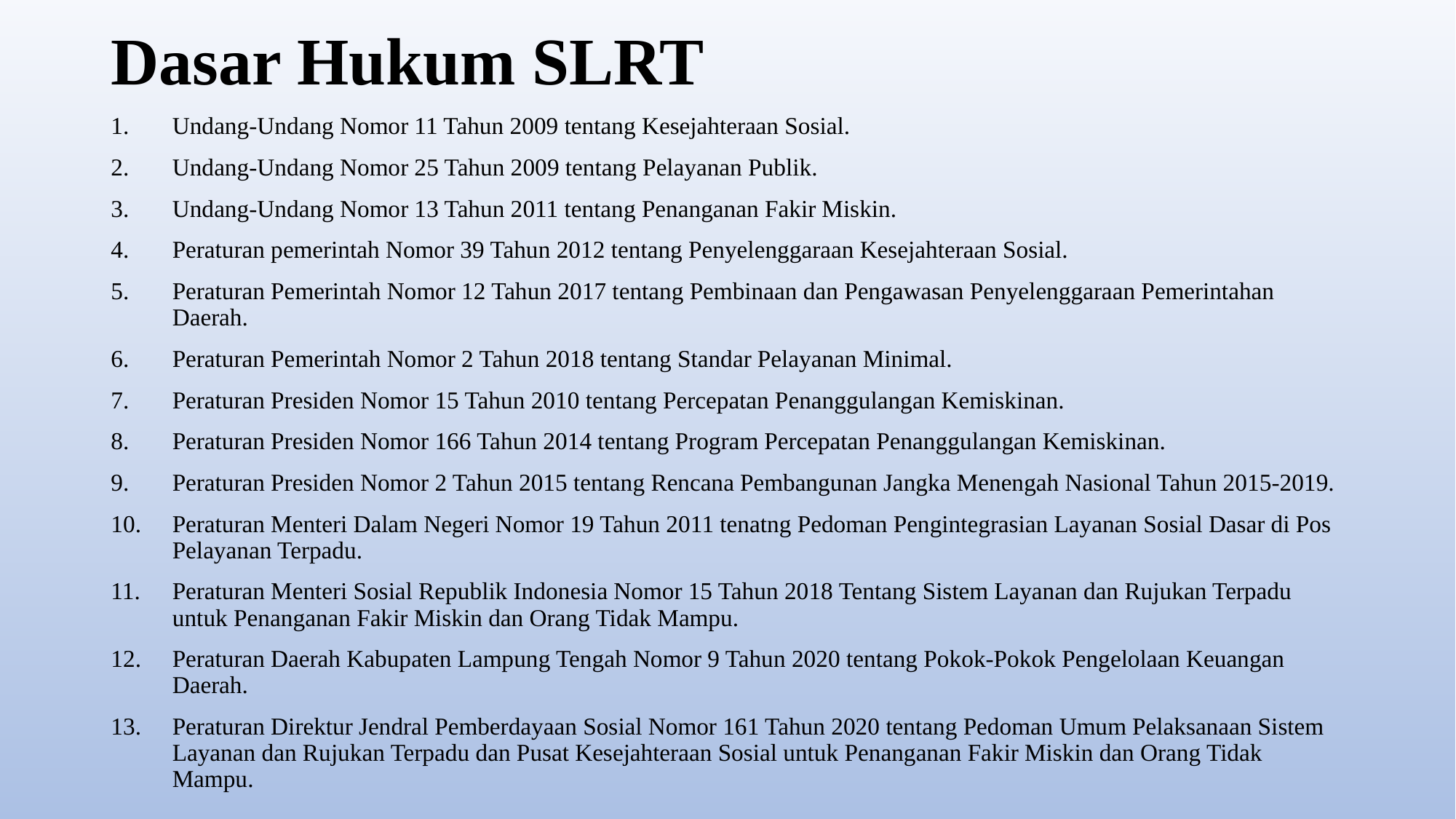

# Dasar Hukum SLRT
Undang-Undang Nomor 11 Tahun 2009 tentang Kesejahteraan Sosial.
Undang-Undang Nomor 25 Tahun 2009 tentang Pelayanan Publik.
Undang-Undang Nomor 13 Tahun 2011 tentang Penanganan Fakir Miskin.
Peraturan pemerintah Nomor 39 Tahun 2012 tentang Penyelenggaraan Kesejahteraan Sosial.
Peraturan Pemerintah Nomor 12 Tahun 2017 tentang Pembinaan dan Pengawasan Penyelenggaraan Pemerintahan Daerah.
Peraturan Pemerintah Nomor 2 Tahun 2018 tentang Standar Pelayanan Minimal.
Peraturan Presiden Nomor 15 Tahun 2010 tentang Percepatan Penanggulangan Kemiskinan.
Peraturan Presiden Nomor 166 Tahun 2014 tentang Program Percepatan Penanggulangan Kemiskinan.
Peraturan Presiden Nomor 2 Tahun 2015 tentang Rencana Pembangunan Jangka Menengah Nasional Tahun 2015-2019.
Peraturan Menteri Dalam Negeri Nomor 19 Tahun 2011 tenatng Pedoman Pengintegrasian Layanan Sosial Dasar di Pos Pelayanan Terpadu.
Peraturan Menteri Sosial Republik Indonesia Nomor 15 Tahun 2018 Tentang Sistem Layanan dan Rujukan Terpadu untuk Penanganan Fakir Miskin dan Orang Tidak Mampu.
Peraturan Daerah Kabupaten Lampung Tengah Nomor 9 Tahun 2020 tentang Pokok-Pokok Pengelolaan Keuangan Daerah.
Peraturan Direktur Jendral Pemberdayaan Sosial Nomor 161 Tahun 2020 tentang Pedoman Umum Pelaksanaan Sistem Layanan dan Rujukan Terpadu dan Pusat Kesejahteraan Sosial untuk Penanganan Fakir Miskin dan Orang Tidak Mampu.